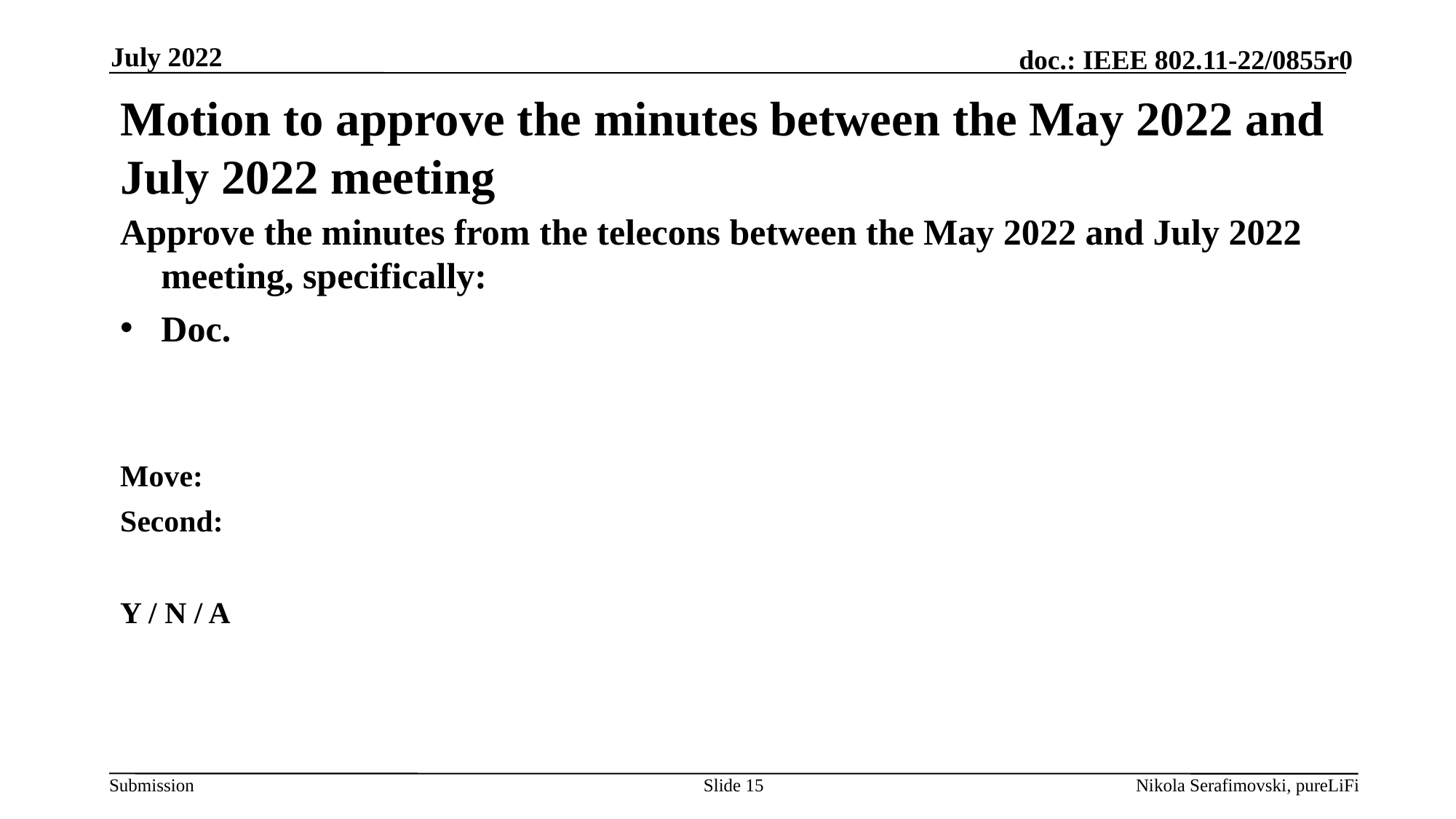

July 2022
# Motion to approve the minutes between the May 2022 and July 2022 meeting
Approve the minutes from the telecons between the May 2022 and July 2022 meeting, specifically:
Doc.

Move:
Second:

Y / N / A

Slide 15
Nikola Serafimovski, pureLiFi